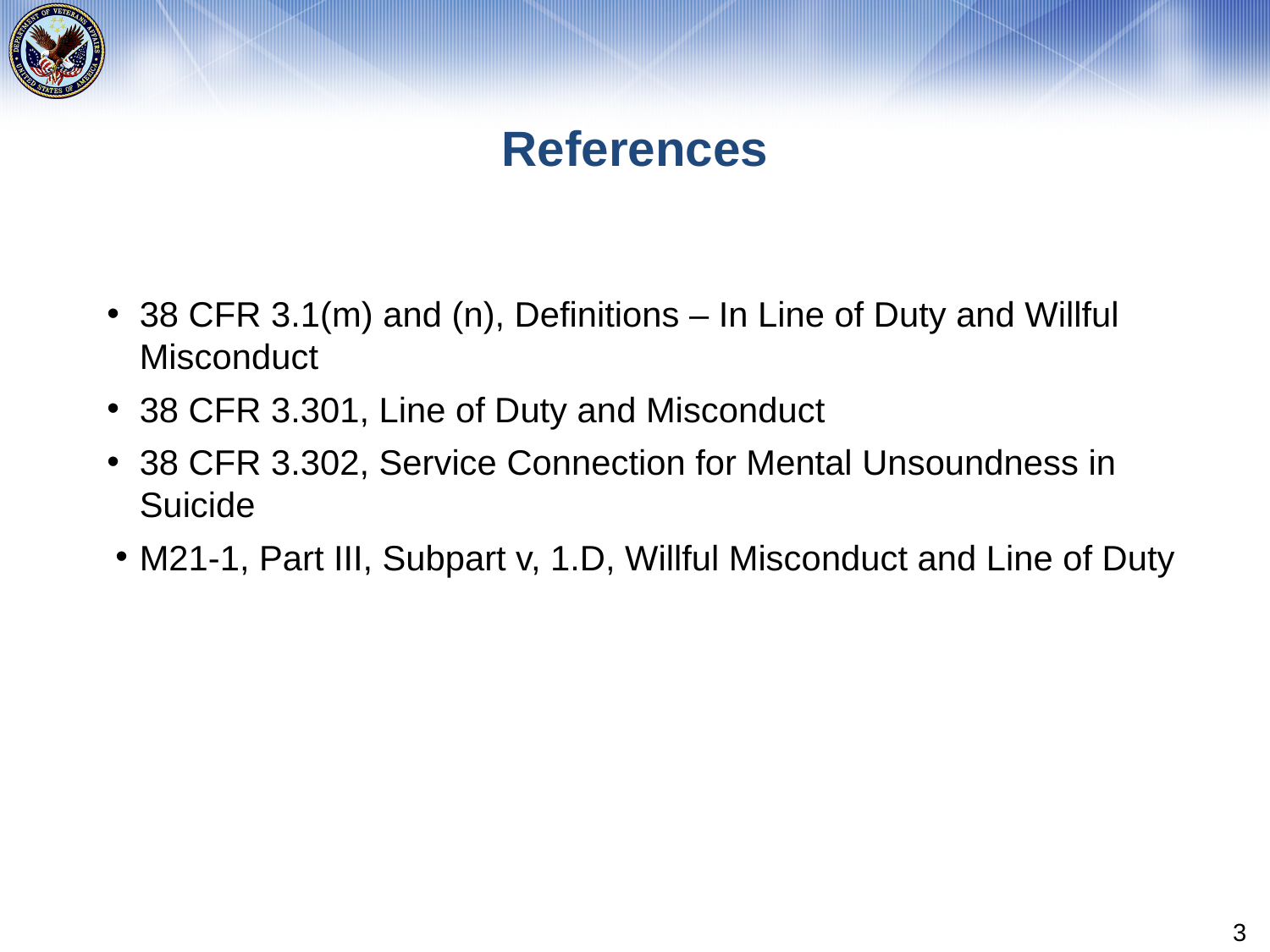

# References
38 CFR 3.1(m) and (n), Definitions – In Line of Duty and Willful Misconduct
38 CFR 3.301, Line of Duty and Misconduct
38 CFR 3.302, Service Connection for Mental Unsoundness in Suicide
M21-1, Part III, Subpart v, 1.D, Willful Misconduct and Line of Duty

3